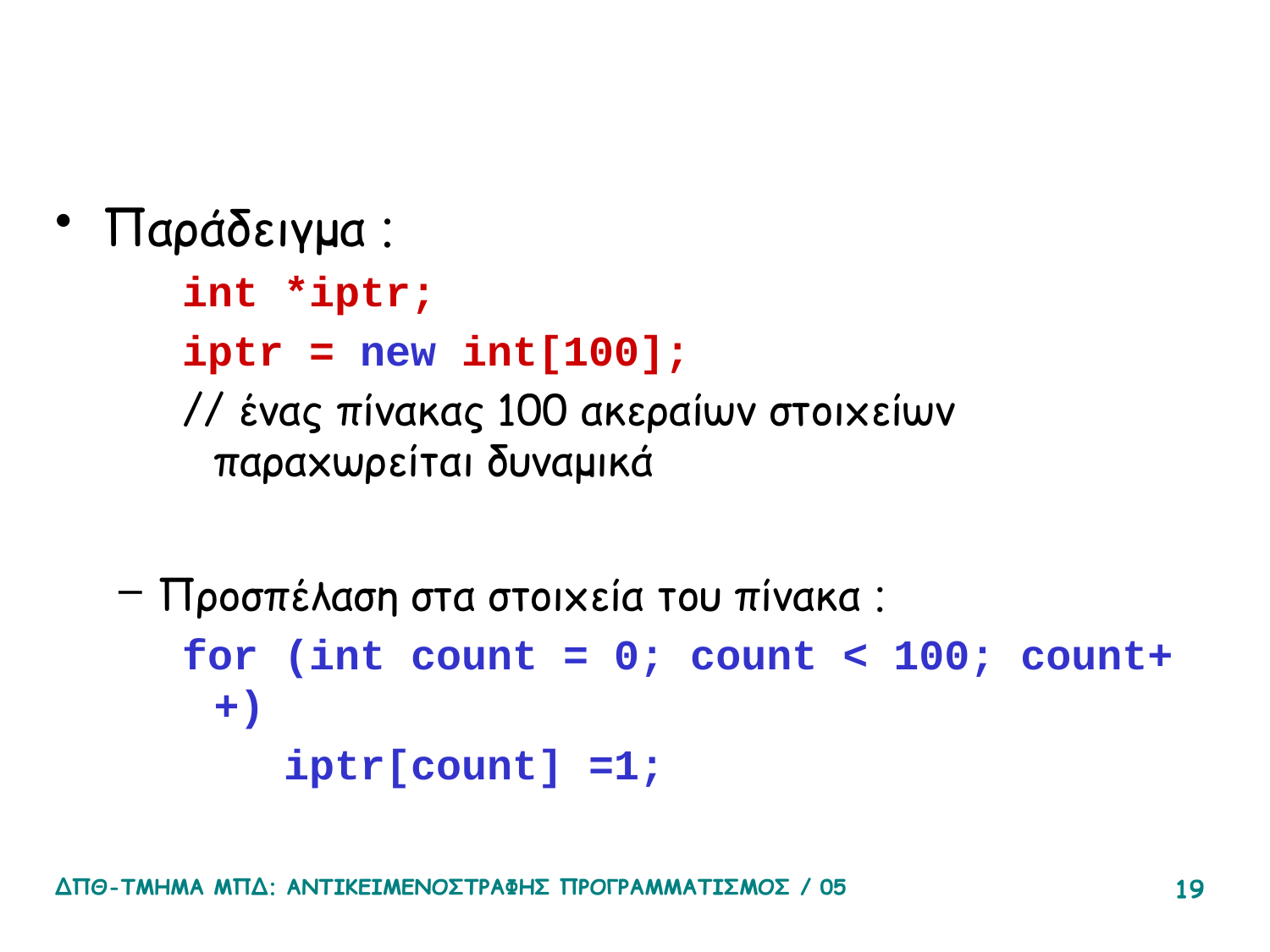

#
Παράδειγμα :
int *iptr;
iptr = new int[100];
// ένας πίνακας 100 ακεραίων στοιχείων παραχωρείται δυναμικά

Προσπέλαση στα στοιχεία του πίνακα :
for (int count = 0; count < 100; count++)
    iptr[count] =1;
ΔΠΘ-ΤΜΗΜΑ ΜΠΔ: ΑΝΤΙΚΕΙΜΕΝΟΣΤΡΑΦΗΣ ΠΡΟΓΡΑΜΜΑΤΙΣΜΟΣ / 05
19